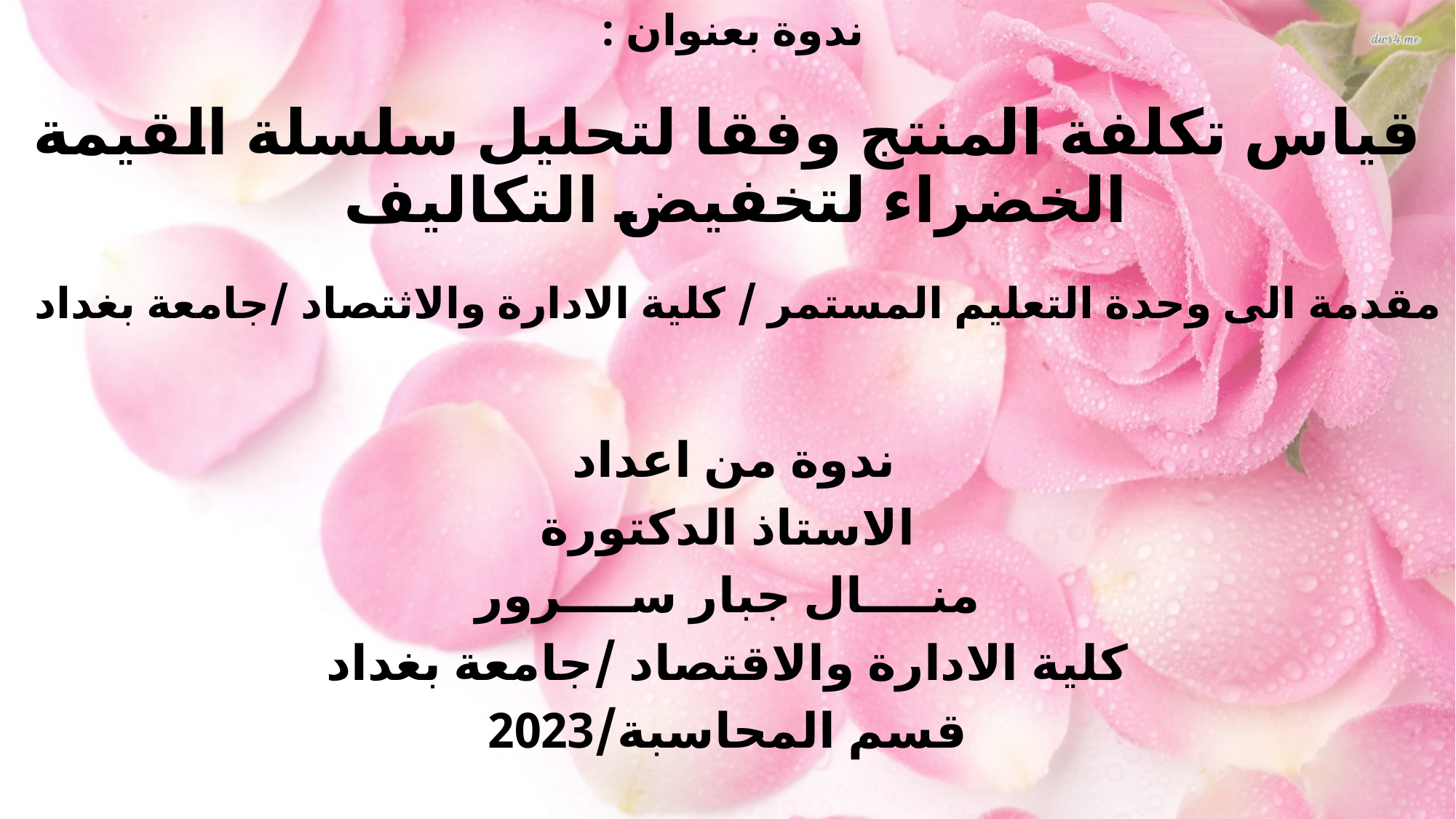

# ندوة بعنوان : قياس تكلفة المنتج وفقا لتحليل سلسلة القيمة الخضراء لتخفيض التكاليف مقدمة الى وحدة التعليم المستمر / كلية الادارة والاثتصاد /جامعة بغداد
ندوة من اعداد
الاستاذ الدكتورة
منــــال جبار ســــرور
كلية الادارة والاقتصاد /جامعة بغداد
قسم المحاسبة/2023